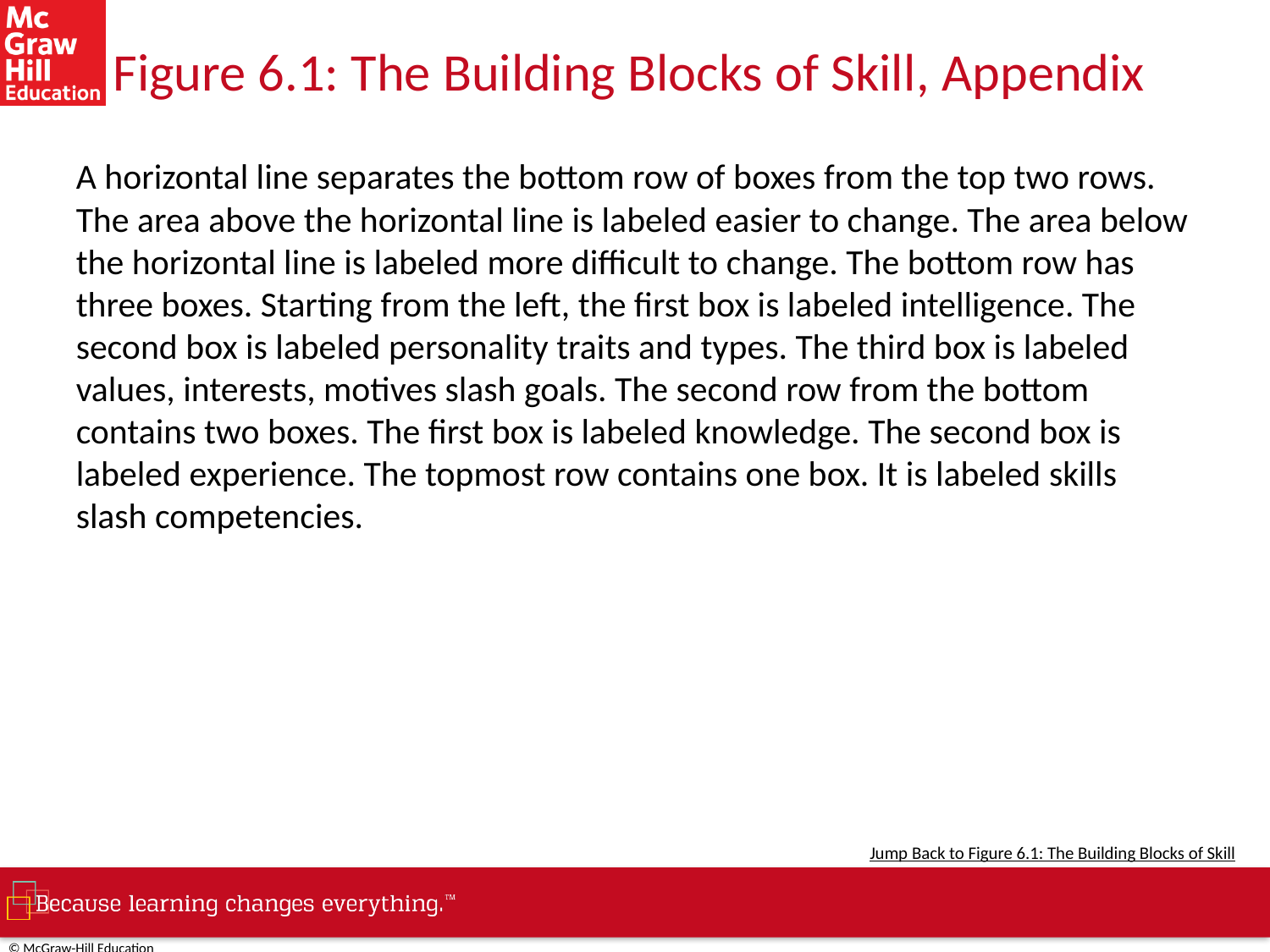

# Figure 6.1: The Building Blocks of Skill, Appendix
A horizontal line separates the bottom row of boxes from the top two rows. The area above the horizontal line is labeled easier to change. The area below the horizontal line is labeled more difficult to change. The bottom row has three boxes. Starting from the left, the first box is labeled intelligence. The second box is labeled personality traits and types. The third box is labeled values, interests, motives slash goals. The second row from the bottom contains two boxes. The first box is labeled knowledge. The second box is labeled experience. The topmost row contains one box. It is labeled skills slash competencies.
Jump Back to Figure 6.1: The Building Blocks of Skill